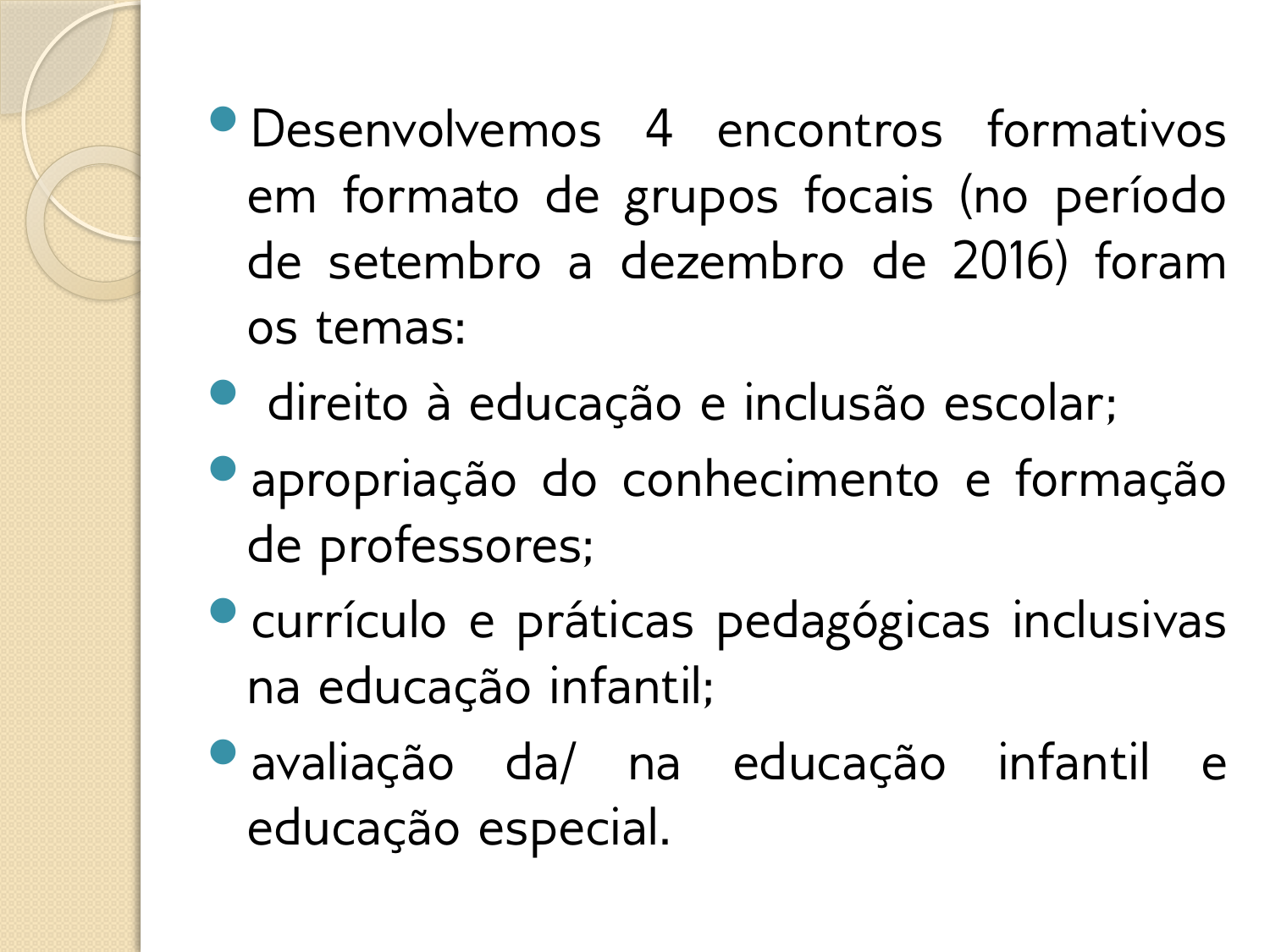

Desenvolvemos 4 encontros formativos em formato de grupos focais (no período de setembro a dezembro de 2016) foram os temas:
 direito à educação e inclusão escolar;
apropriação do conhecimento e formação de professores;
currículo e práticas pedagógicas inclusivas na educação infantil;
avaliação da/ na educação infantil e educação especial.